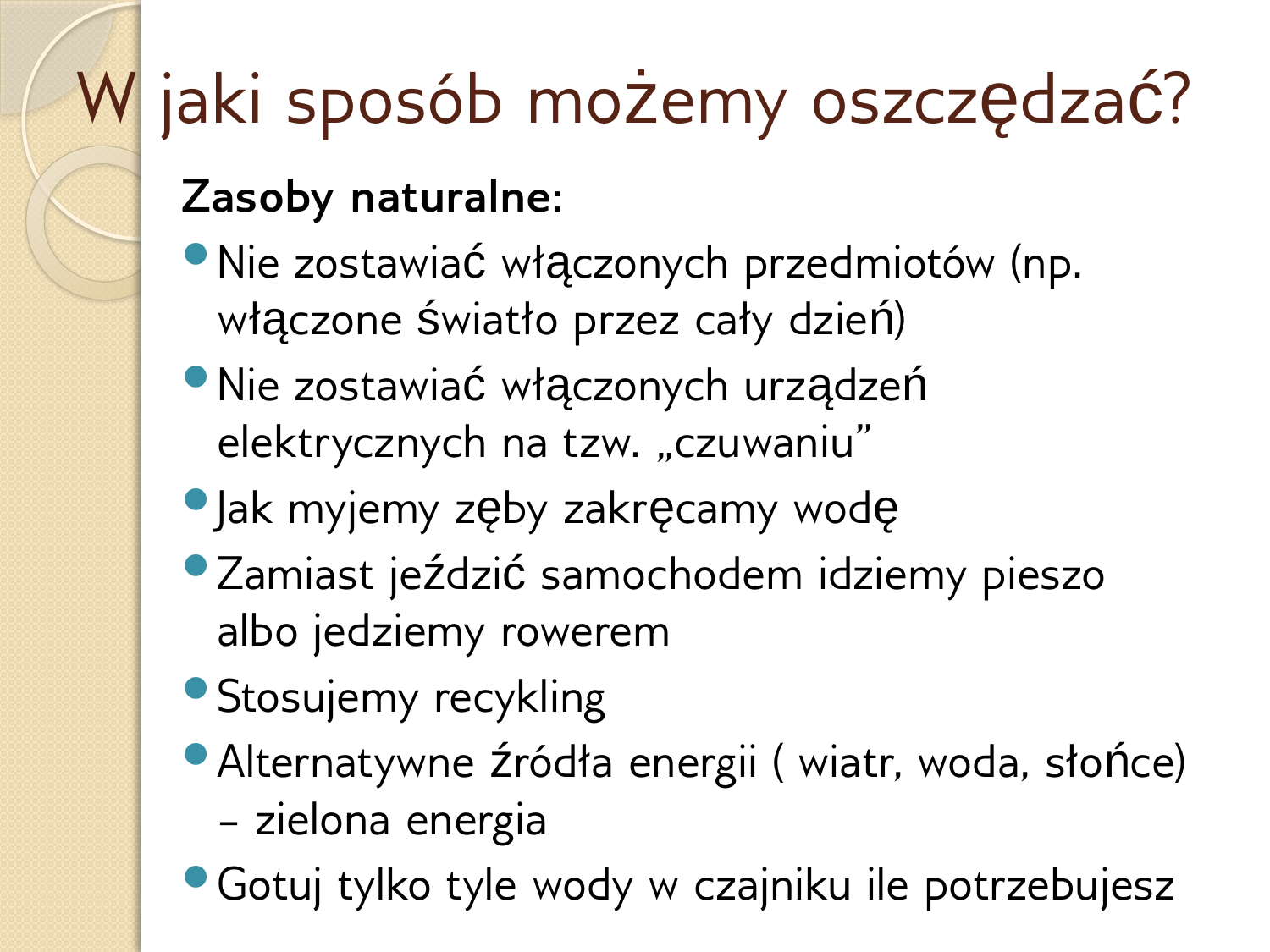

# W jaki sposób możemy oszczędzać?
Zasoby naturalne:
Nie zostawiać włączonych przedmiotów (np. włączone światło przez cały dzień)
Nie zostawiać włączonych urządzeń elektrycznych na tzw. „czuwaniu”
Jak myjemy zęby zakręcamy wodę
Zamiast jeździć samochodem idziemy pieszo albo jedziemy rowerem
Stosujemy recykling
Alternatywne źródła energii ( wiatr, woda, słońce) – zielona energia
Gotuj tylko tyle wody w czajniku ile potrzebujesz